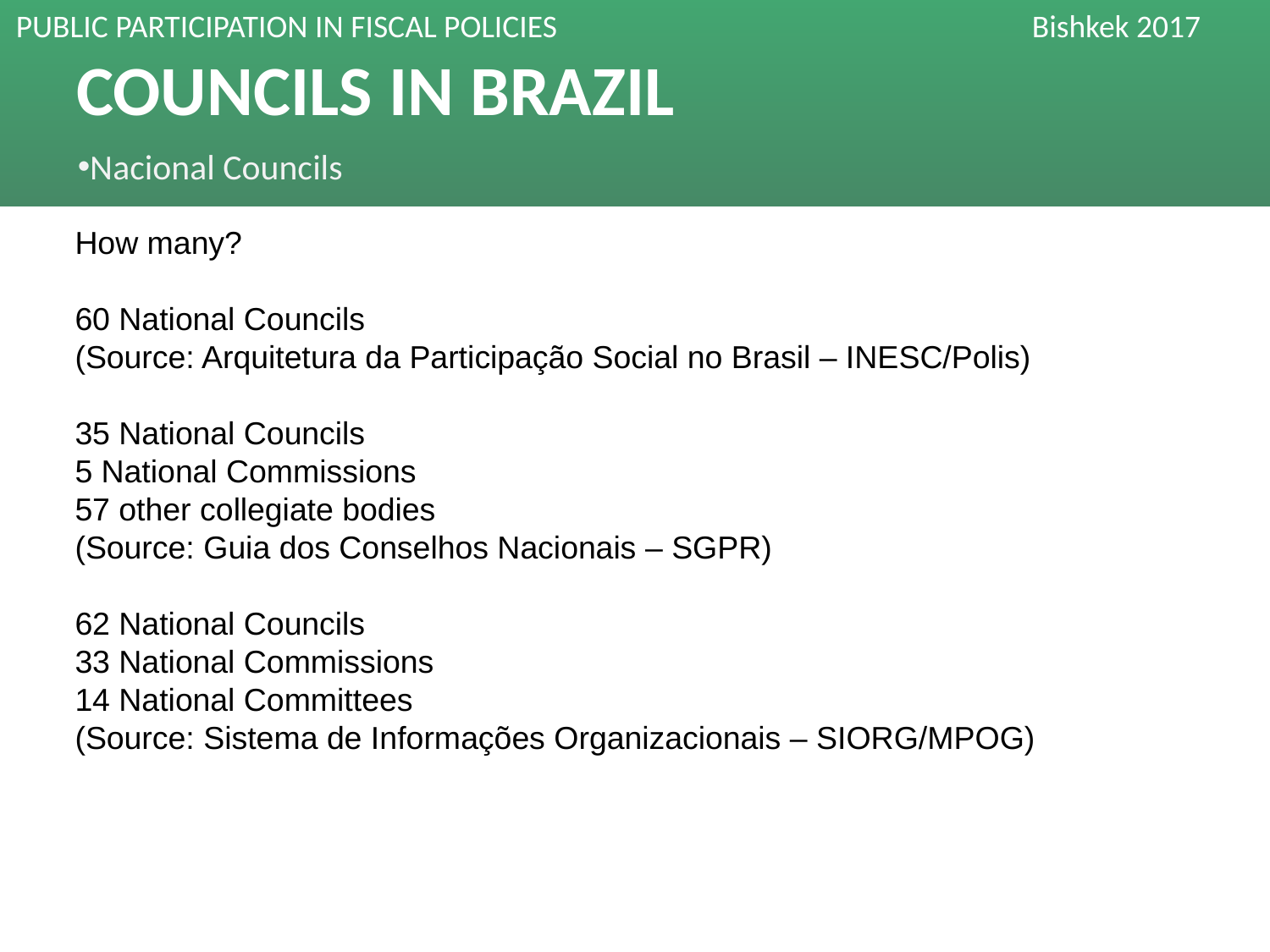

# COUNCILS IN BRAZIL
Nacional Councils
How many?

60 National Councils
(Source: Arquitetura da Participação Social no Brasil – INESC/Polis)

35 National Councils
5 National Commissions
57 other collegiate bodies
(Source: Guia dos Conselhos Nacionais – SGPR)

62 National Councils
33 National Commissions
14 National Committees
(Source: Sistema de Informações Organizacionais – SIORG/MPOG)